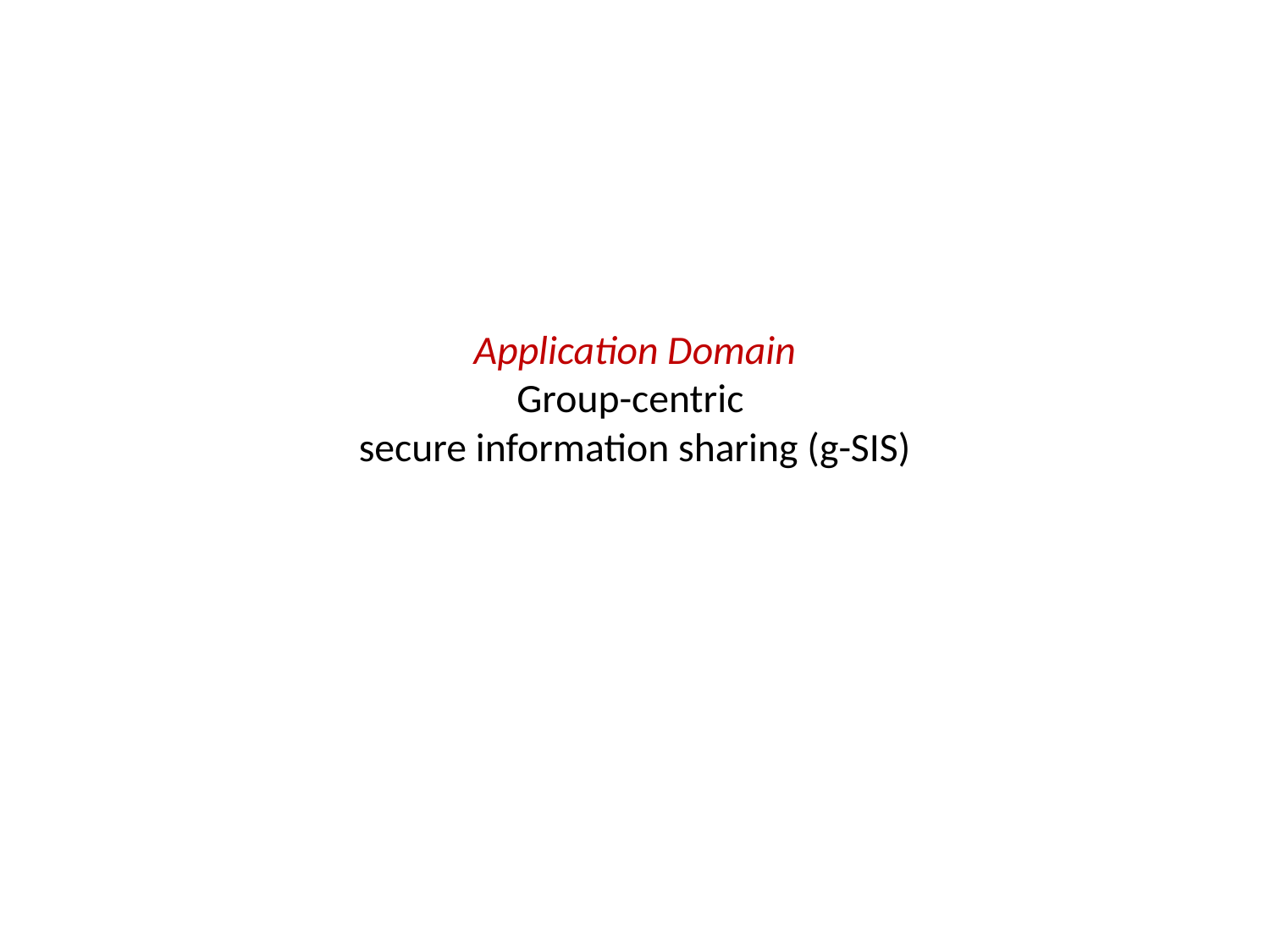

# Application Domain Group-centric secure information sharing (g-SIS)